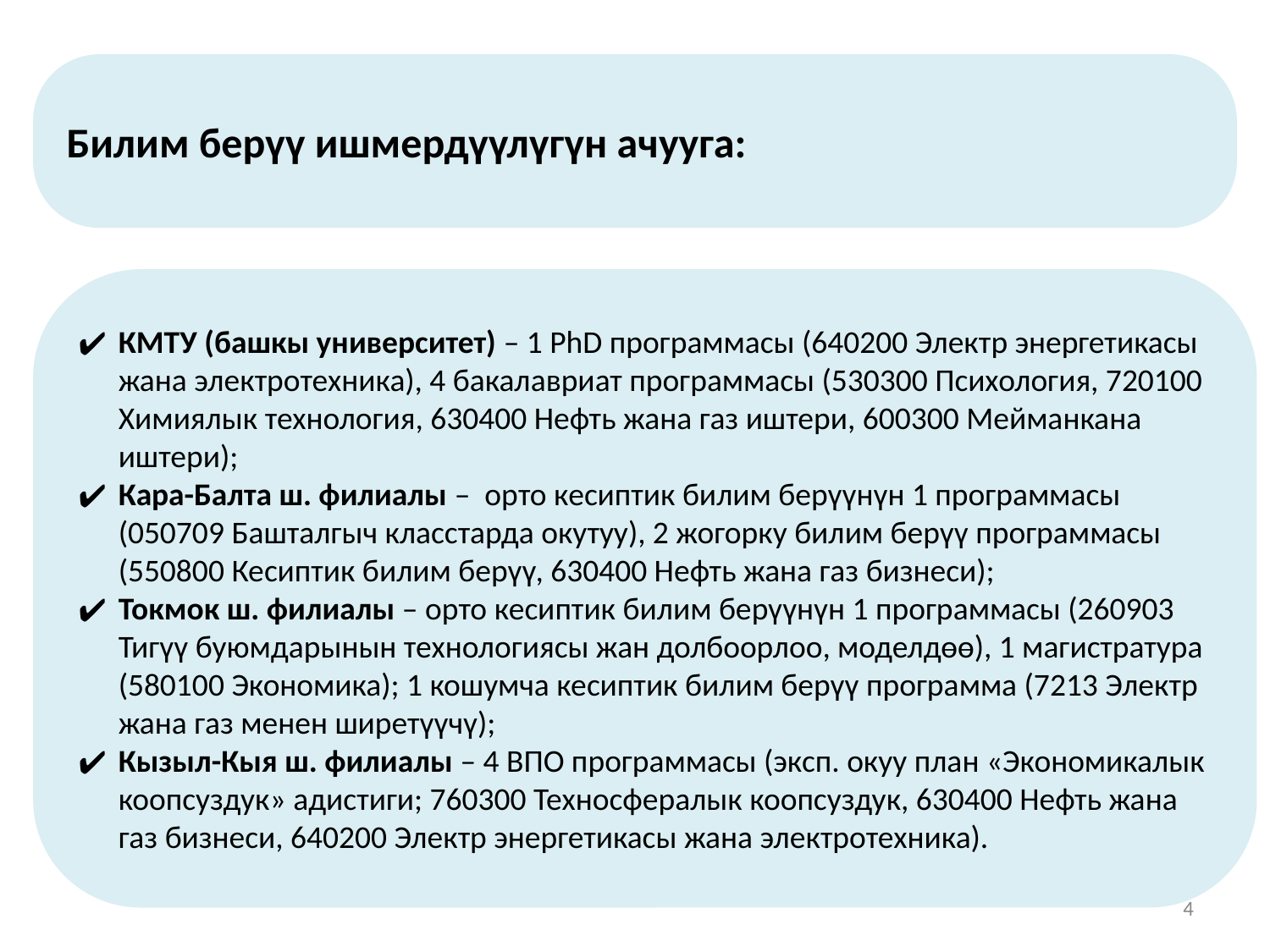

Билим берүү ишмердүүлүгүн ачууга:
КМТУ (башкы университет) – 1 PhD программасы (640200 Электр энергетикасы жана электротехника), 4 бакалавриат программасы (530300 Психология, 720100 Химиялык технология, 630400 Нефть жана газ иштери, 600300 Мейманкана иштери);
Кара-Балта ш. филиалы –  орто кесиптик билим берүүнүн 1 программасы (050709 Башталгыч класстарда окутуу), 2 жогорку билим берүү программасы (550800 Кесиптик билим берүү, 630400 Нефть жана газ бизнеси);
Токмок ш. филиалы – орто кесиптик билим берүүнүн 1 программасы (260903 Тигүү буюмдарынын технологиясы жан долбоорлоо, моделдөө), 1 магистратура (580100 Экономика); 1 кошумча кесиптик билим берүү программа (7213 Электр жана газ менен ширетүүчү);
Кызыл-Кыя ш. филиалы – 4 ВПО программасы (эксп. окуу план «Экономикалык коопсуздук» адистиги; 760300 Техносфералык коопсуздук, 630400 Нефть жана газ бизнеси, 640200 Электр энергетикасы жана электротехника).
4